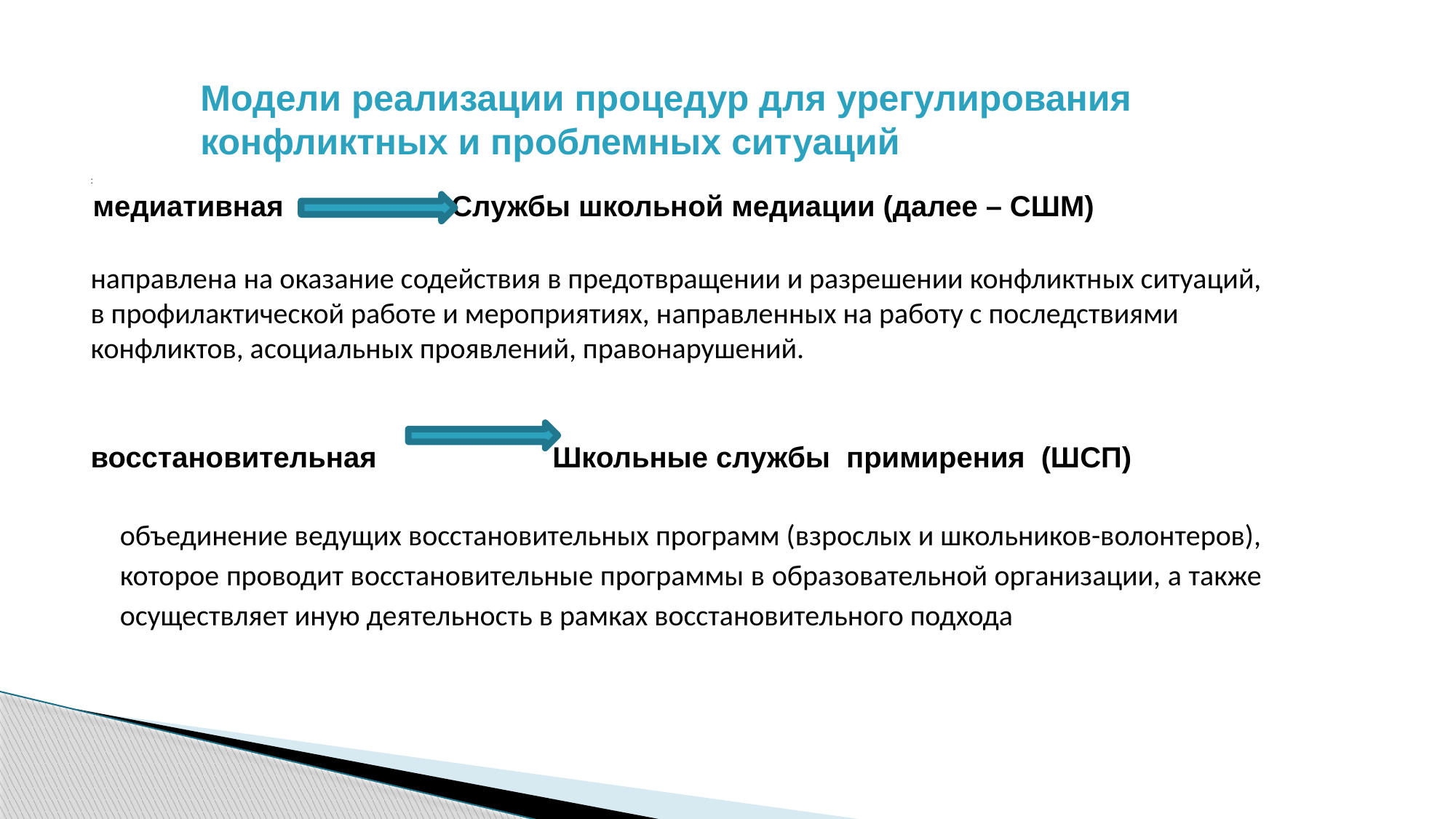

# Модели реализации процедур для урегулирования конфликтных и проблемных ситуаций
:
 медиативная                     Службы школьной медиации (далее – СШМ)

направлена на оказание содействия в предотвращении и разрешении конфликтных ситуаций, в профилактической работе и мероприятиях, направленных на работу с последствиями конфликтов, асоциальных проявлений, правонарушений.

восстановительная                      Школьные службы  примирения  (ШСП)

объединение ведущих восстановительных программ (взрослых и школьников-волонтеров), которое проводит восстановительные программы в образовательной организации, а также осуществляет иную деятельность в рамках восстановительного подхода